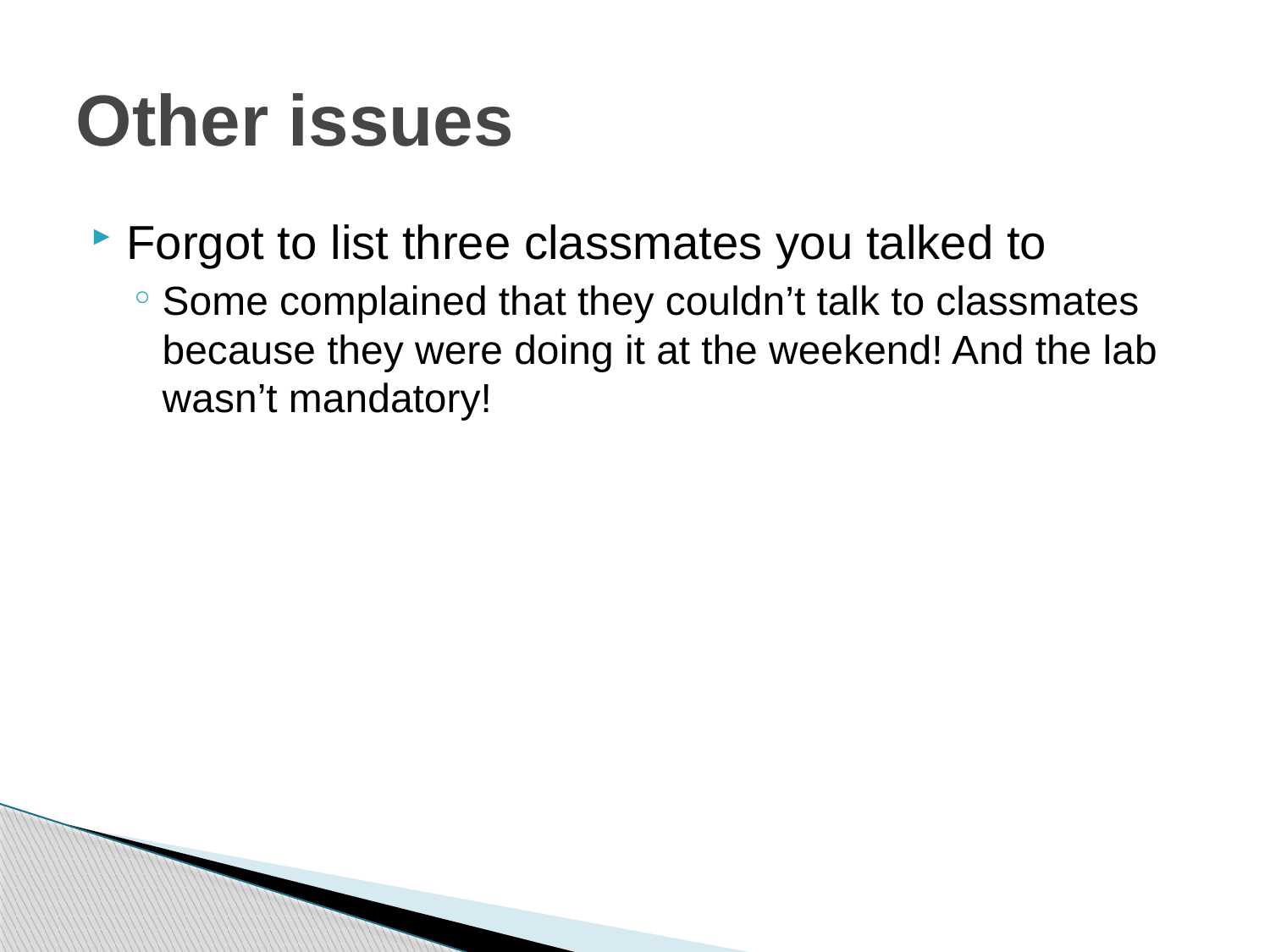

# Other issues
Forgot to list three classmates you talked to
Some complained that they couldn’t talk to classmates because they were doing it at the weekend! And the lab wasn’t mandatory!